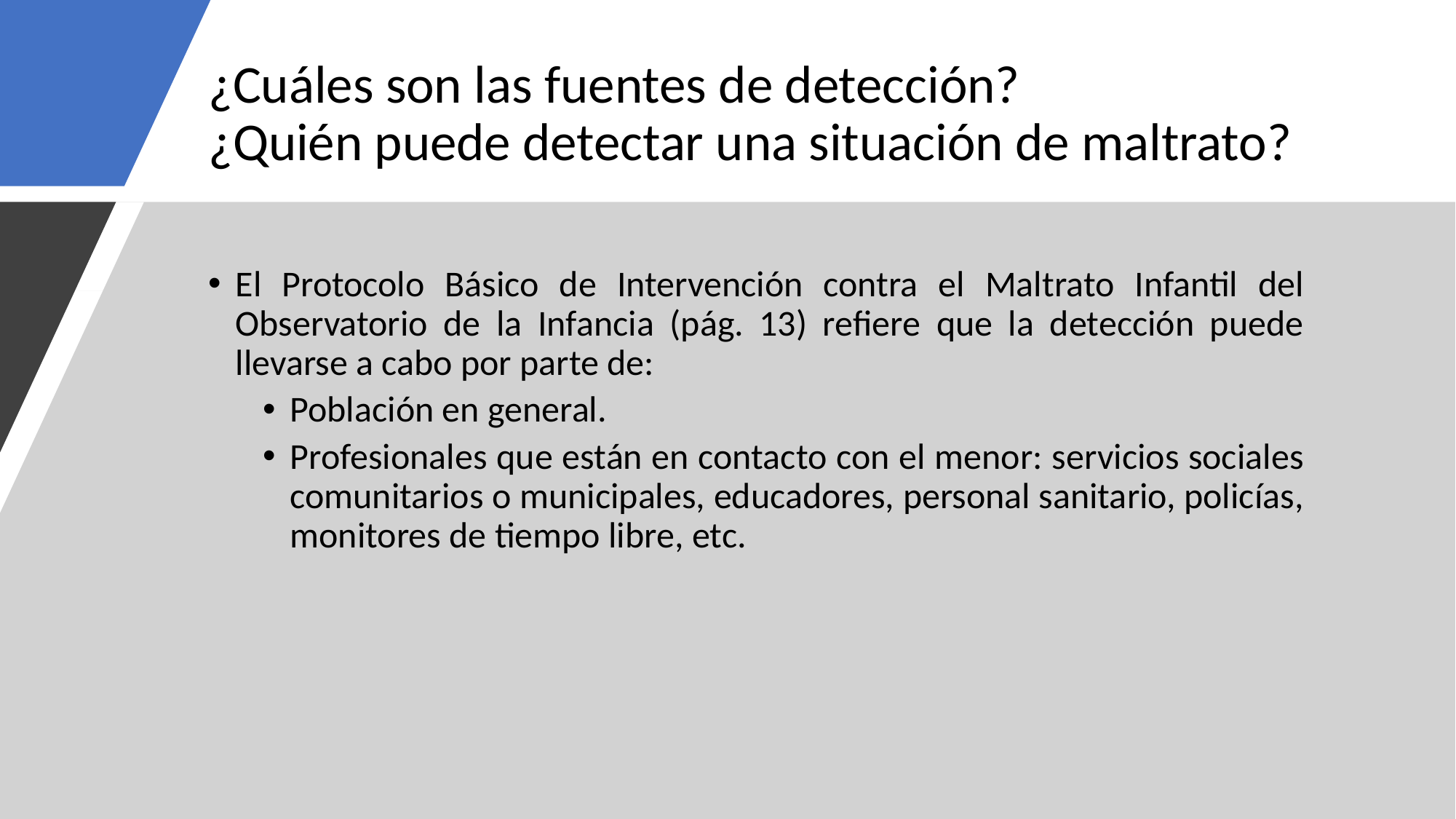

# ¿Cuáles son las fuentes de detección? ¿Quién puede detectar una situación de maltrato?

El Protocolo Básico de Intervención contra el Maltrato Infantil del Observatorio de la Infancia (pág. 13) refiere que la detección puede llevarse a cabo por parte de:
Población en general.
Profesionales que están en contacto con el menor: servicios sociales comunitarios o municipales, educadores, personal sanitario, policías, monitores de tiempo libre, etc.